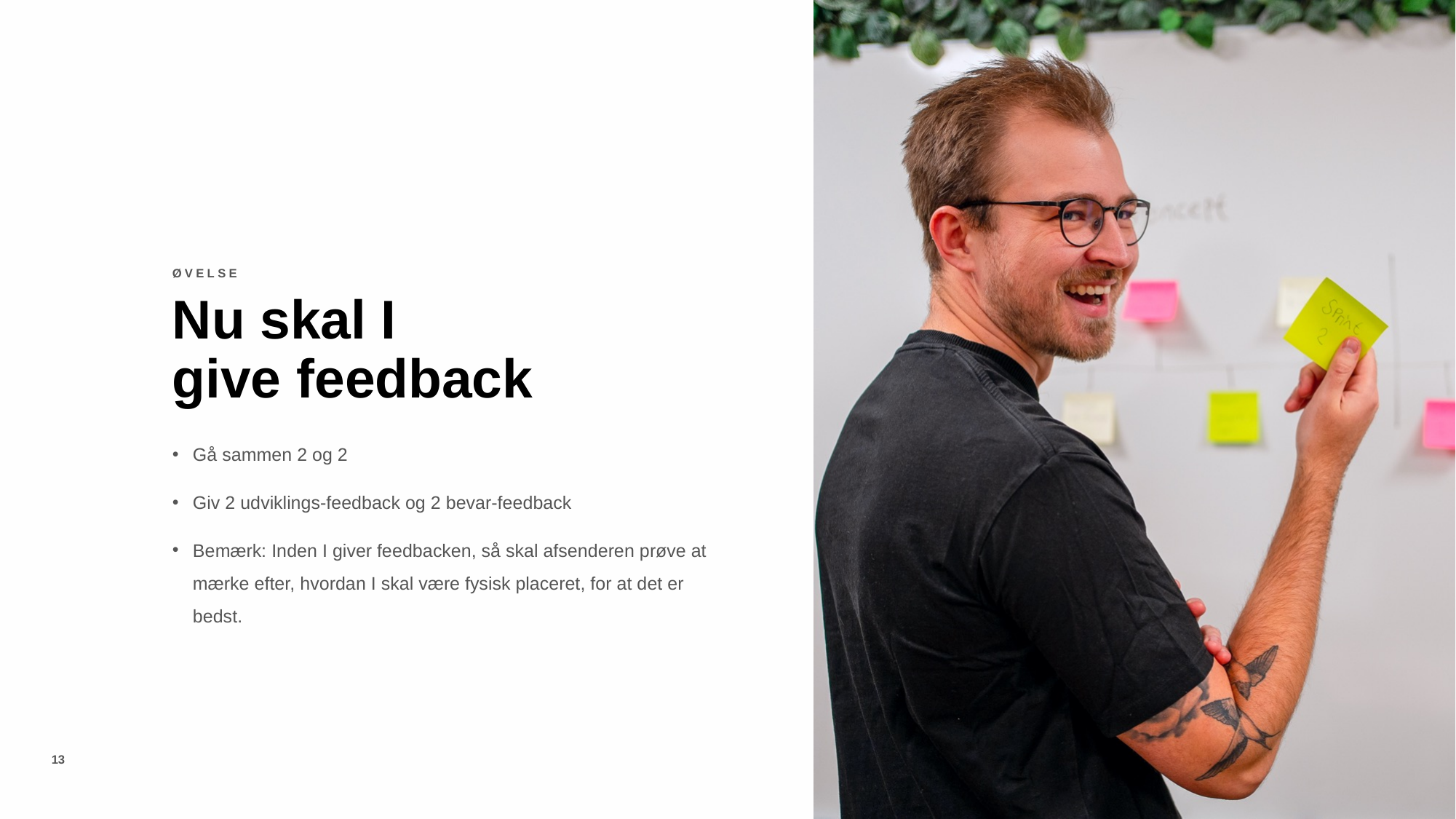

ØVELSE
Nu skal I
give feedback
Gå sammen 2 og 2
Giv 2 udviklings-feedback og 2 bevar-feedback
Bemærk: Inden I giver feedbacken, så skal afsenderen prøve at mærke efter, hvordan I skal være fysisk placeret, for at det er bedst.